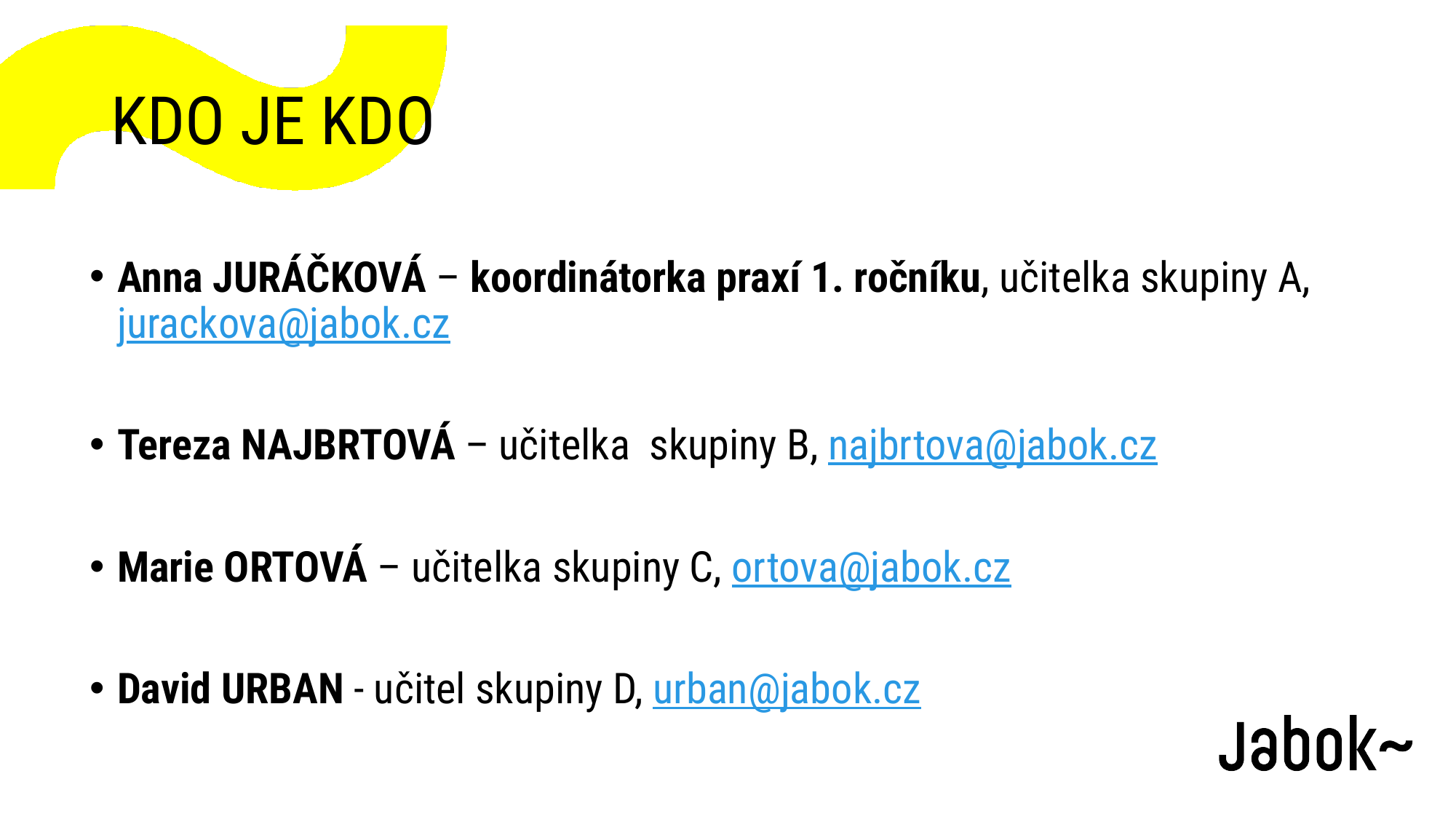

KDO JE KDO
Anna JURÁČKOVÁ – koordinátorka praxí 1. ročníku, učitelka skupiny A, jurackova@jabok.cz

Tereza NAJBRTOVÁ – učitelka  skupiny B, najbrtova@jabok.cz

Marie ORTOVÁ – učitelka skupiny C, ortova@jabok.cz

David URBAN - učitel skupiny D, urban@jabok.cz